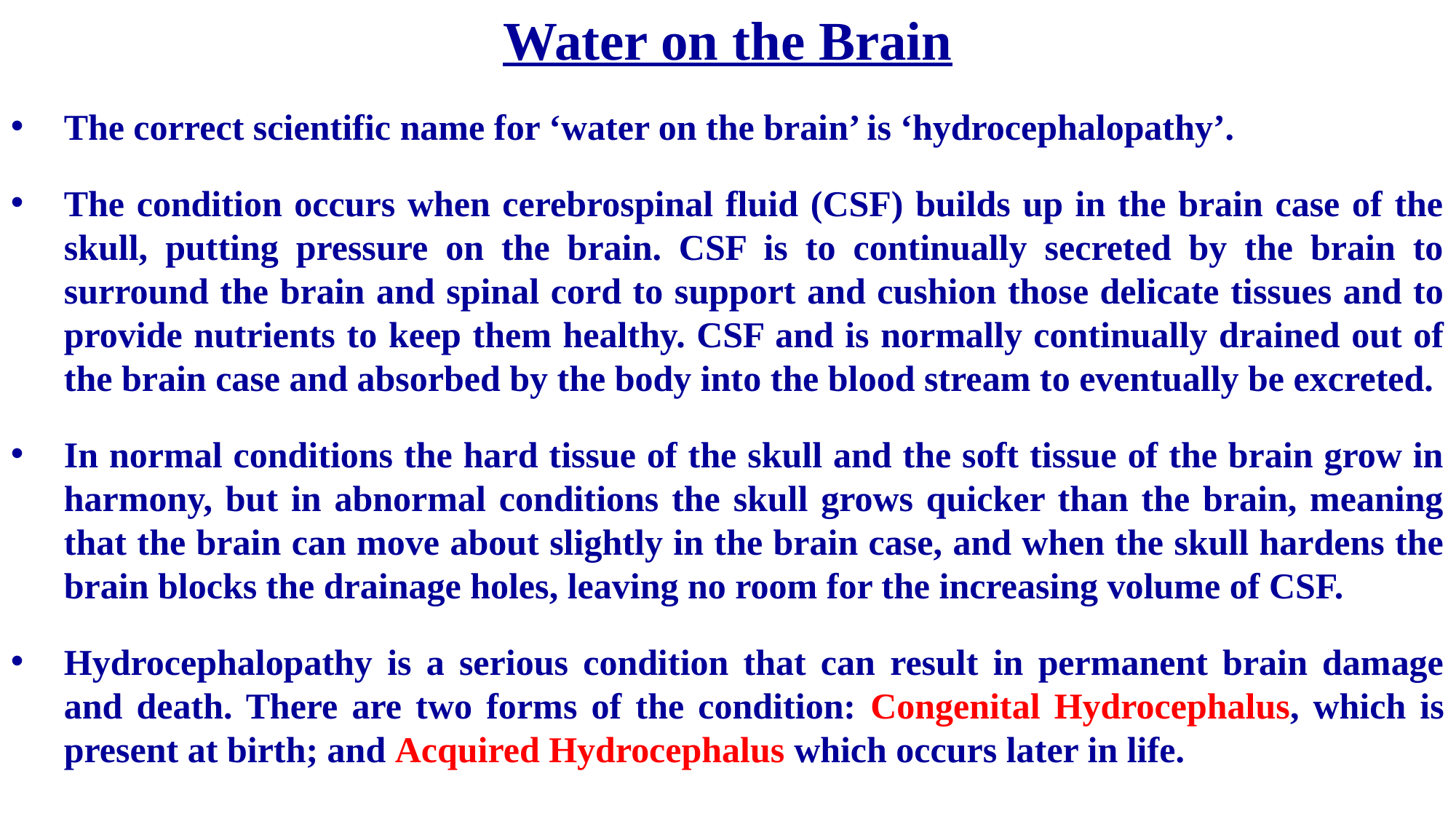

Water on the Brain

The correct scientific name for ‘water on the brain’ is ‘hydrocephalopathy’.

The condition occurs when cerebrospinal fluid (CSF) builds up in the brain case of the skull, putting pressure on the brain. CSF is to continually secreted by the brain to surround the brain and spinal cord to support and cushion those delicate tissues and to provide nutrients to keep them healthy. CSF and is normally continually drained out of the brain case and absorbed by the body into the blood stream to eventually be excreted.

In normal conditions the hard tissue of the skull and the soft tissue of the brain grow in harmony, but in abnormal conditions the skull grows quicker than the brain, meaning that the brain can move about slightly in the brain case, and when the skull hardens the brain blocks the drainage holes, leaving no room for the increasing volume of CSF.

Hydrocephalopathy is a serious condition that can result in permanent brain damage and death. There are two forms of the condition: Congenital Hydrocephalus, which is present at birth; and Acquired Hydrocephalus which occurs later in life.